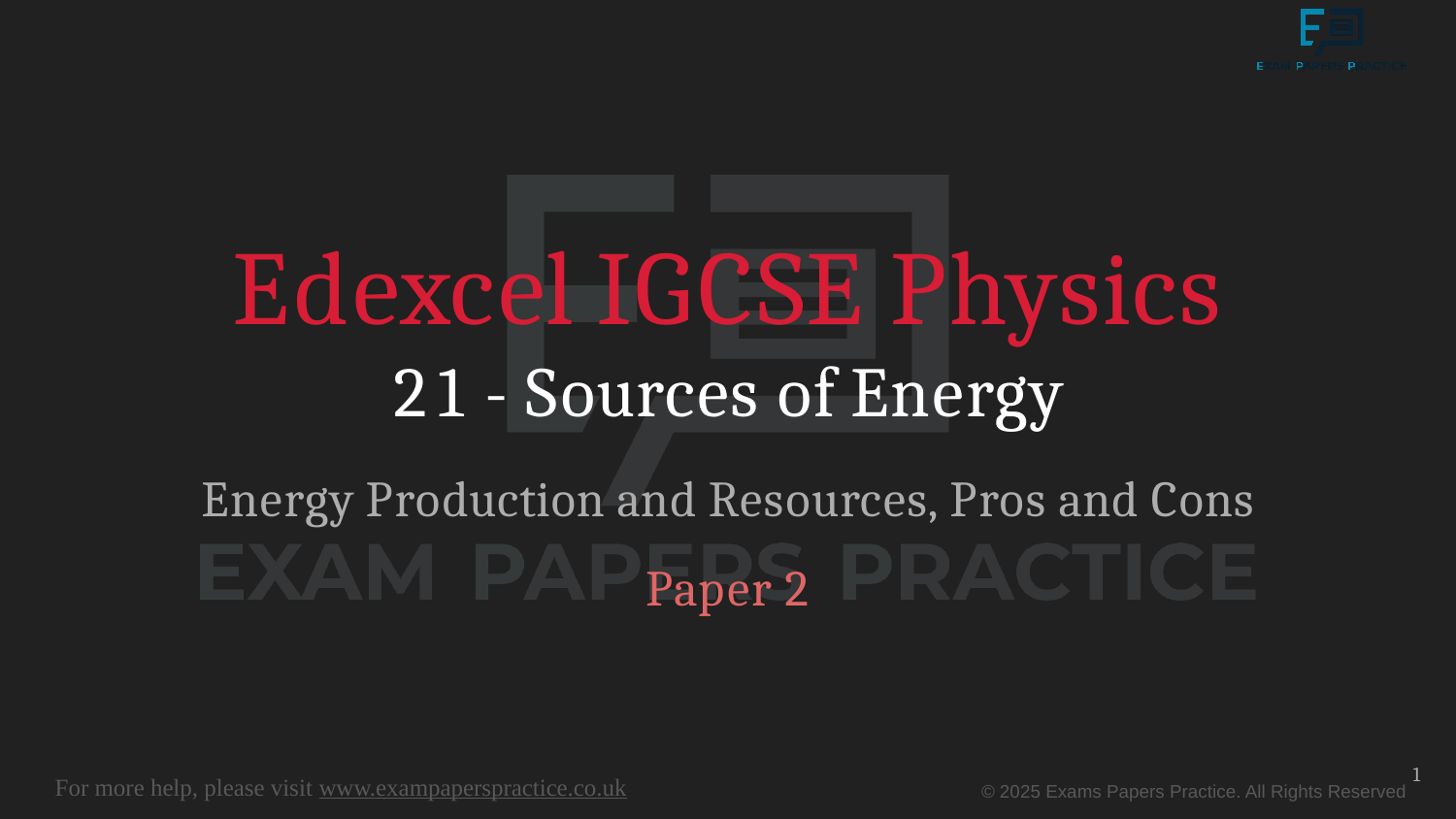

# Edexcel IGCSE Physics
21 - Sources of Energy
Energy Production and Resources, Pros and Cons

Paper 2

1